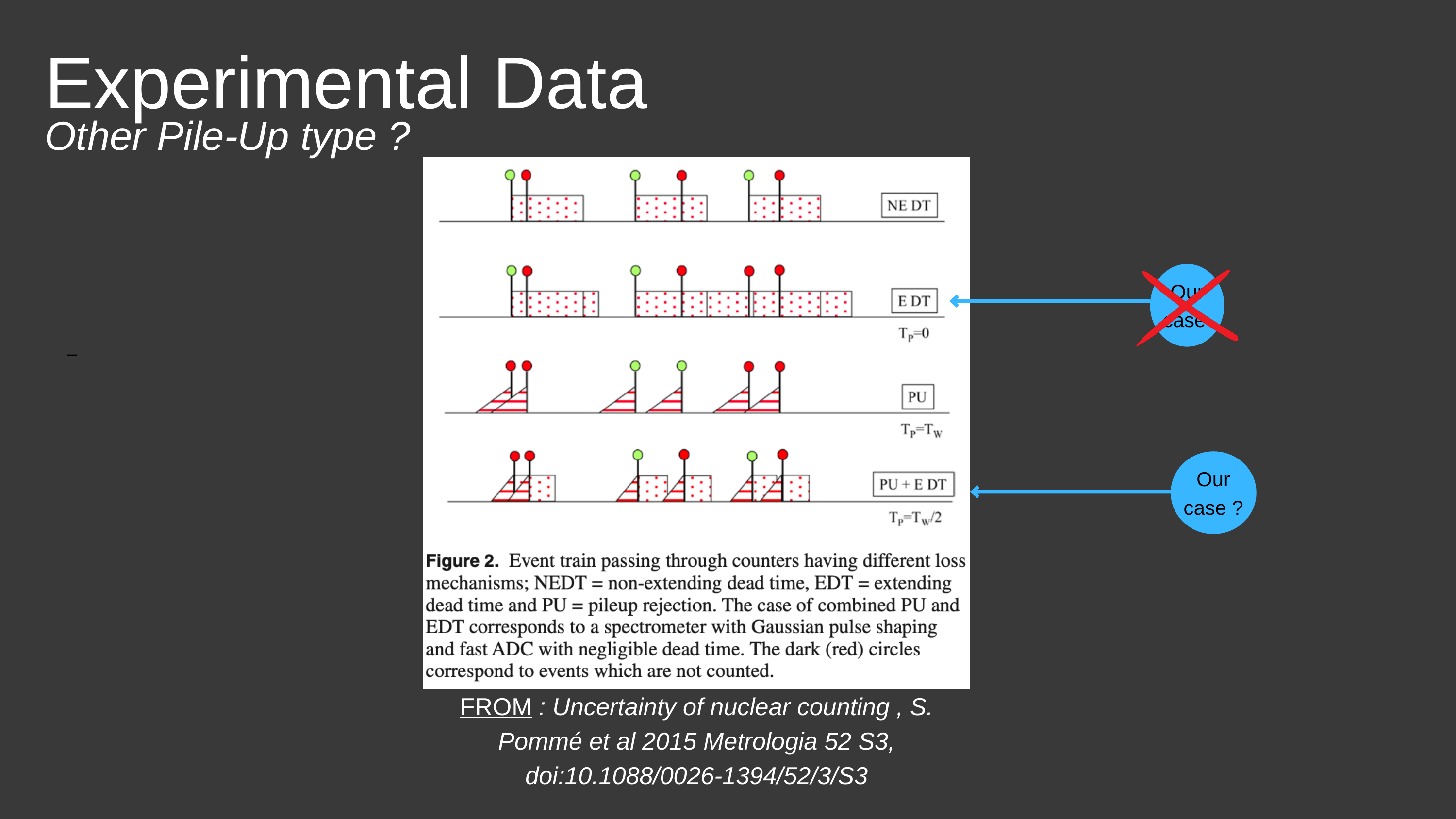

Experimental Data
Other Pile-Up type ?

Our case

Our case ?

FROM : Uncertainty of nuclear counting , S. Pommé et al 2015 Metrologia 52 S3, doi:10.1088/0026-1394/52/3/S3